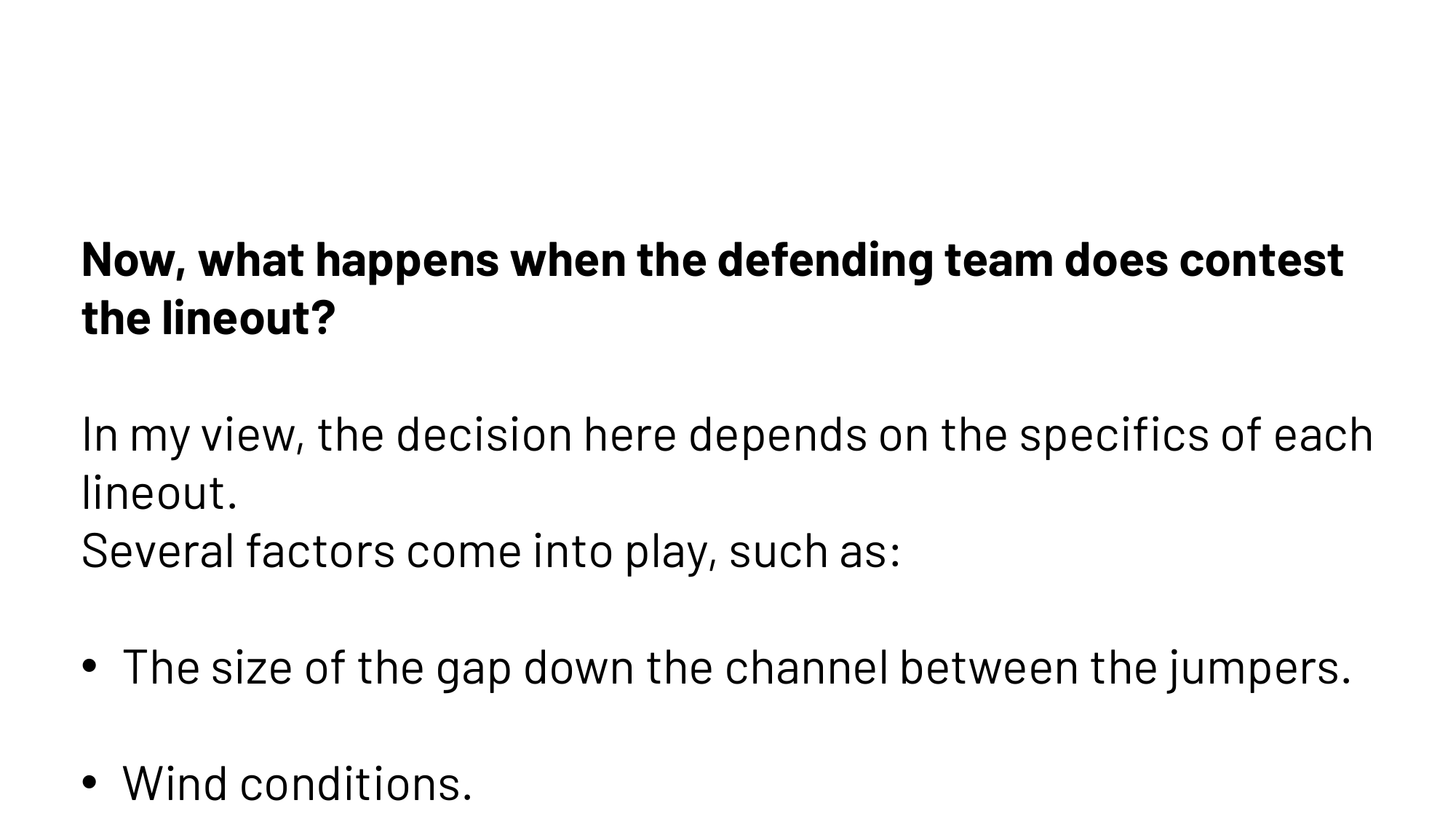

Now, what happens when the defending team does contest the lineout?

In my view, the decision here depends on the specifics of each lineout.
Several factors come into play, such as:

The size of the gap down the channel between the jumpers.

Wind conditions.

The position of the thrower's (hooker's) mark and whether they stay on it or close the gap.